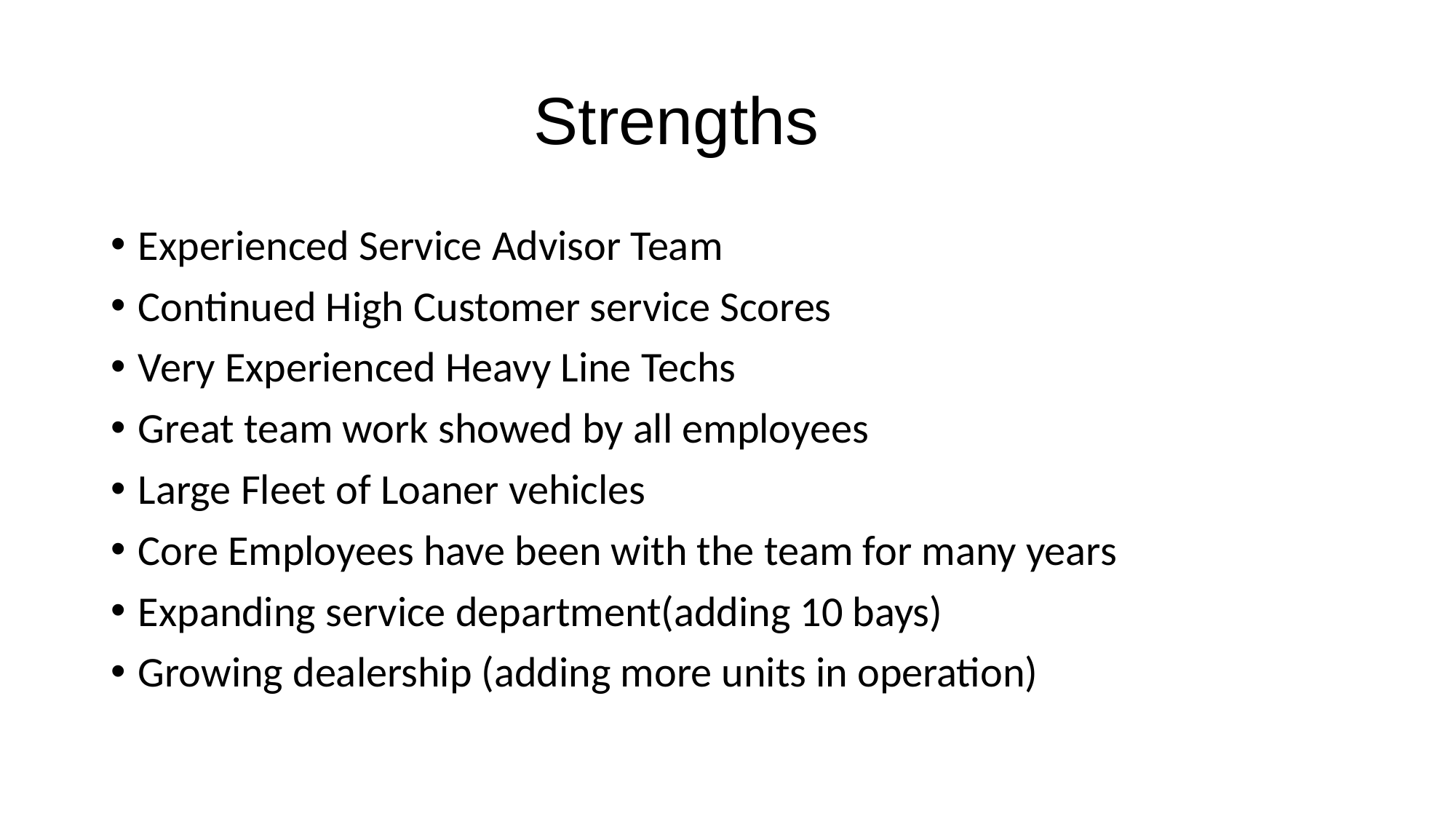

# Strengths
Experienced Service Advisor Team
Continued High Customer service Scores
Very Experienced Heavy Line Techs
Great team work showed by all employees
Large Fleet of Loaner vehicles
Core Employees have been with the team for many years
Expanding service department(adding 10 bays)
Growing dealership (adding more units in operation)